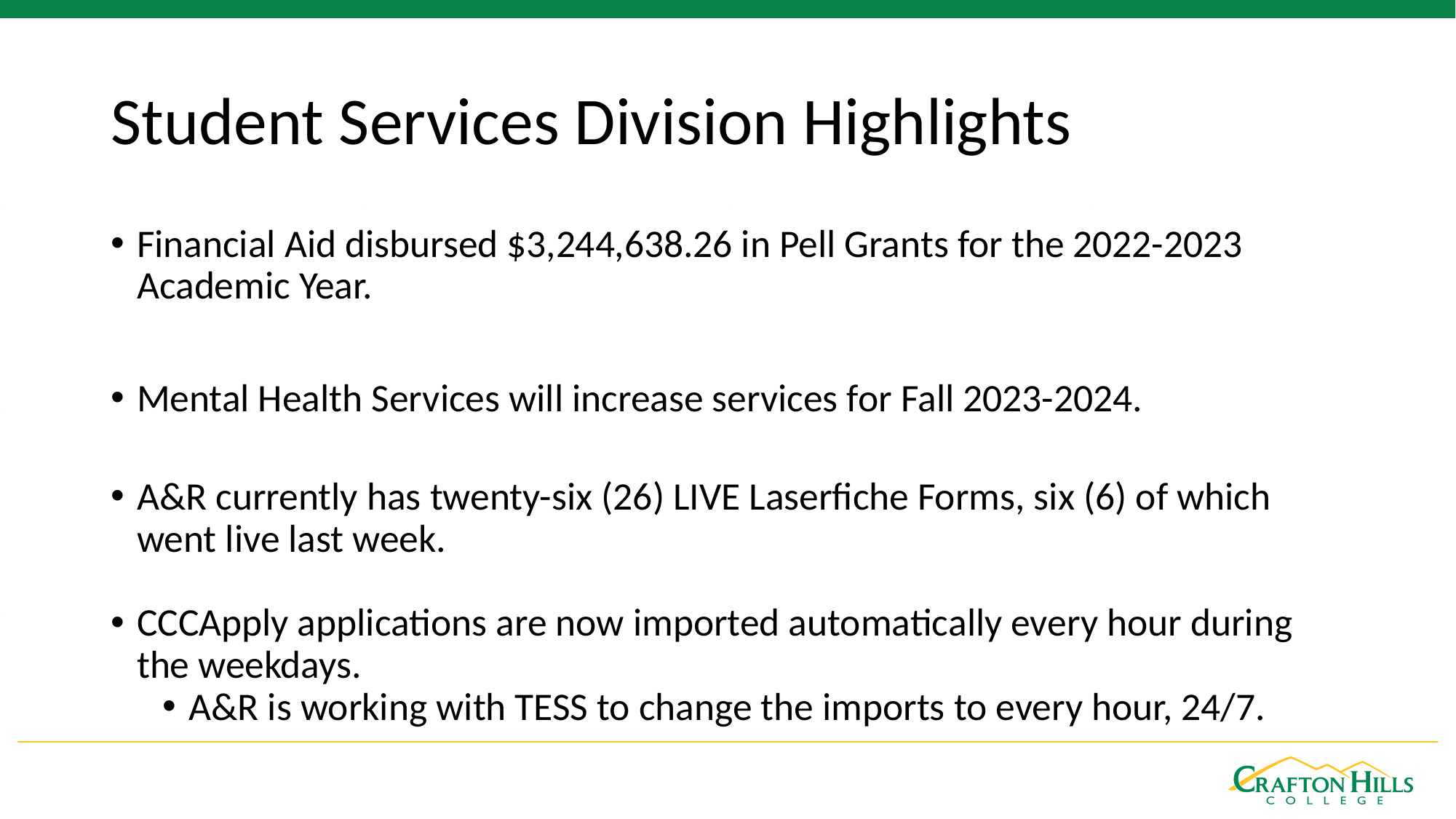

# Student Services Division Highlights
Financial Aid disbursed $3,244,638.26 in Pell Grants for the 2022-2023 Academic Year.

Mental Health Services will increase services for Fall 2023-2024.

A&R currently has twenty-six (26) LIVE Laserfiche Forms, six (6) of which went live last week.

CCCApply applications are now imported automatically every hour during the weekdays.
A&R is working with TESS to change the imports to every hour, 24/7.